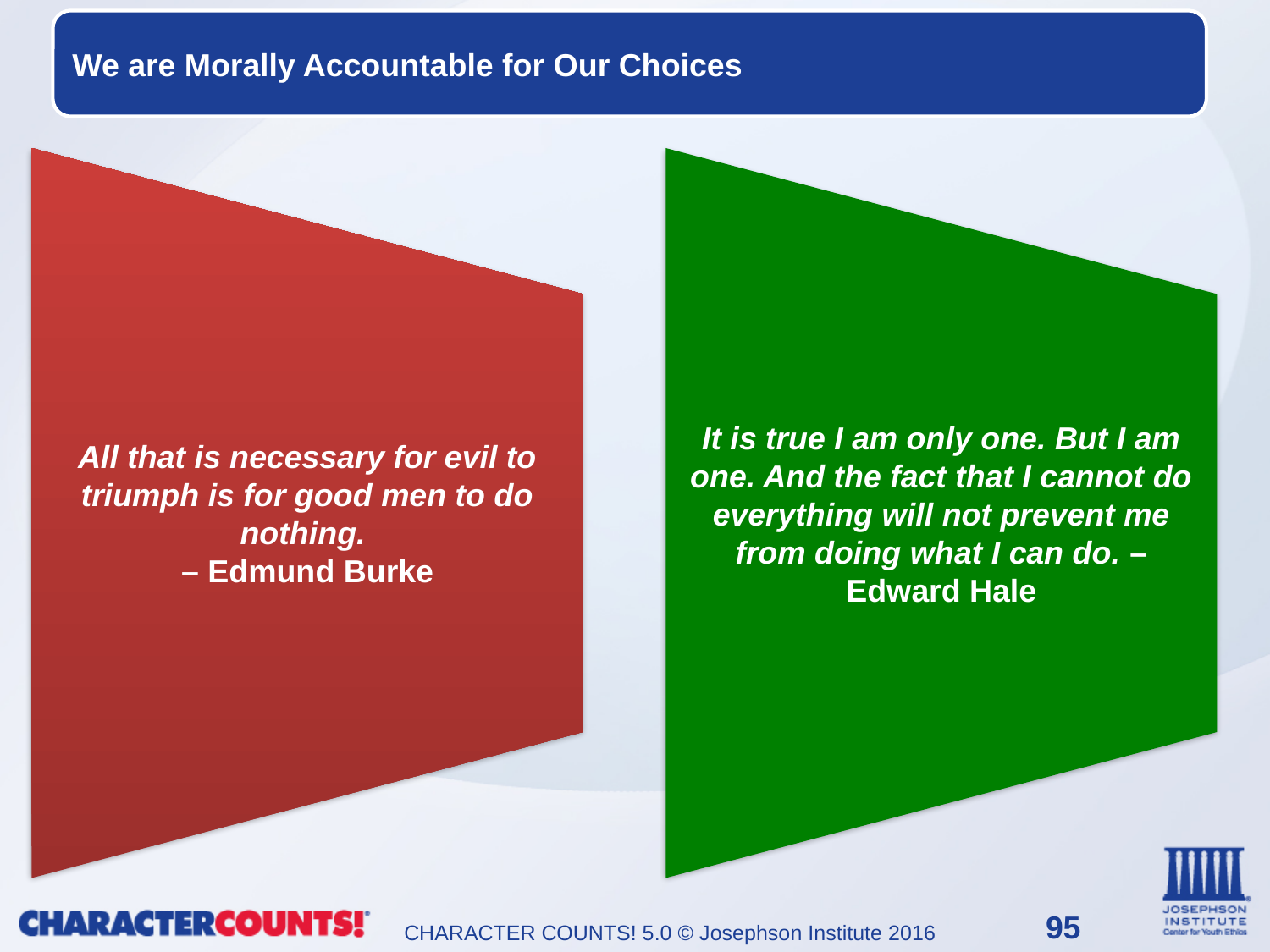

We are Morally Accountable for Our Choices
All that is necessary for evil to triumph is for good men to do nothing.
– Edmund Burke
It is true I am only one. But I am one. And the fact that I cannot do everything will not prevent me from doing what I can do. –Edward Hale